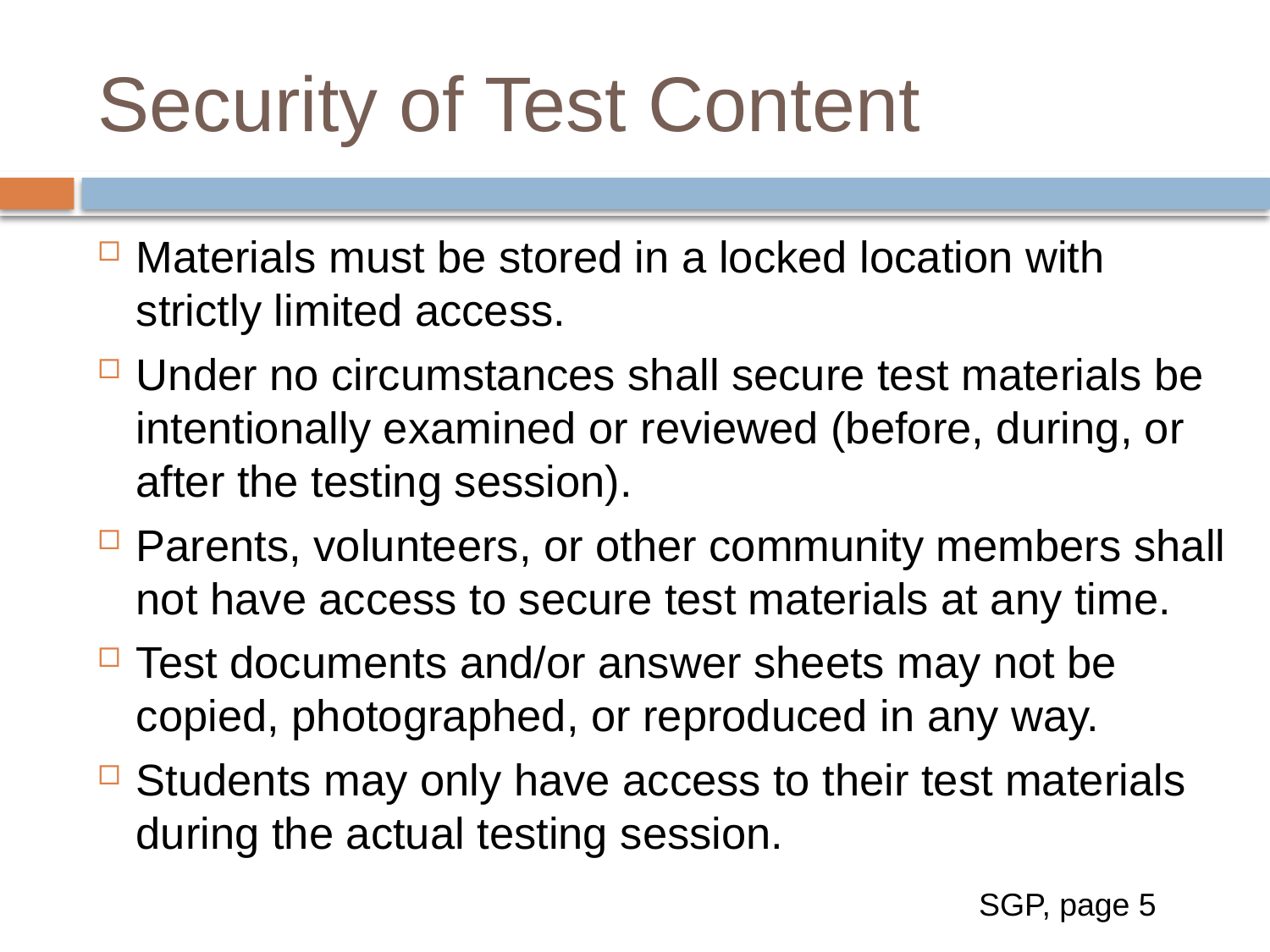

# Security of Test Content
Materials must be stored in a locked location with strictly limited access.
Under no circumstances shall secure test materials be intentionally examined or reviewed (before, during, or after the testing session).
Parents, volunteers, or other community members shall not have access to secure test materials at any time.
Test documents and/or answer sheets may not be copied, photographed, or reproduced in any way.
Students may only have access to their test materials during the actual testing session.

SGP, page 5